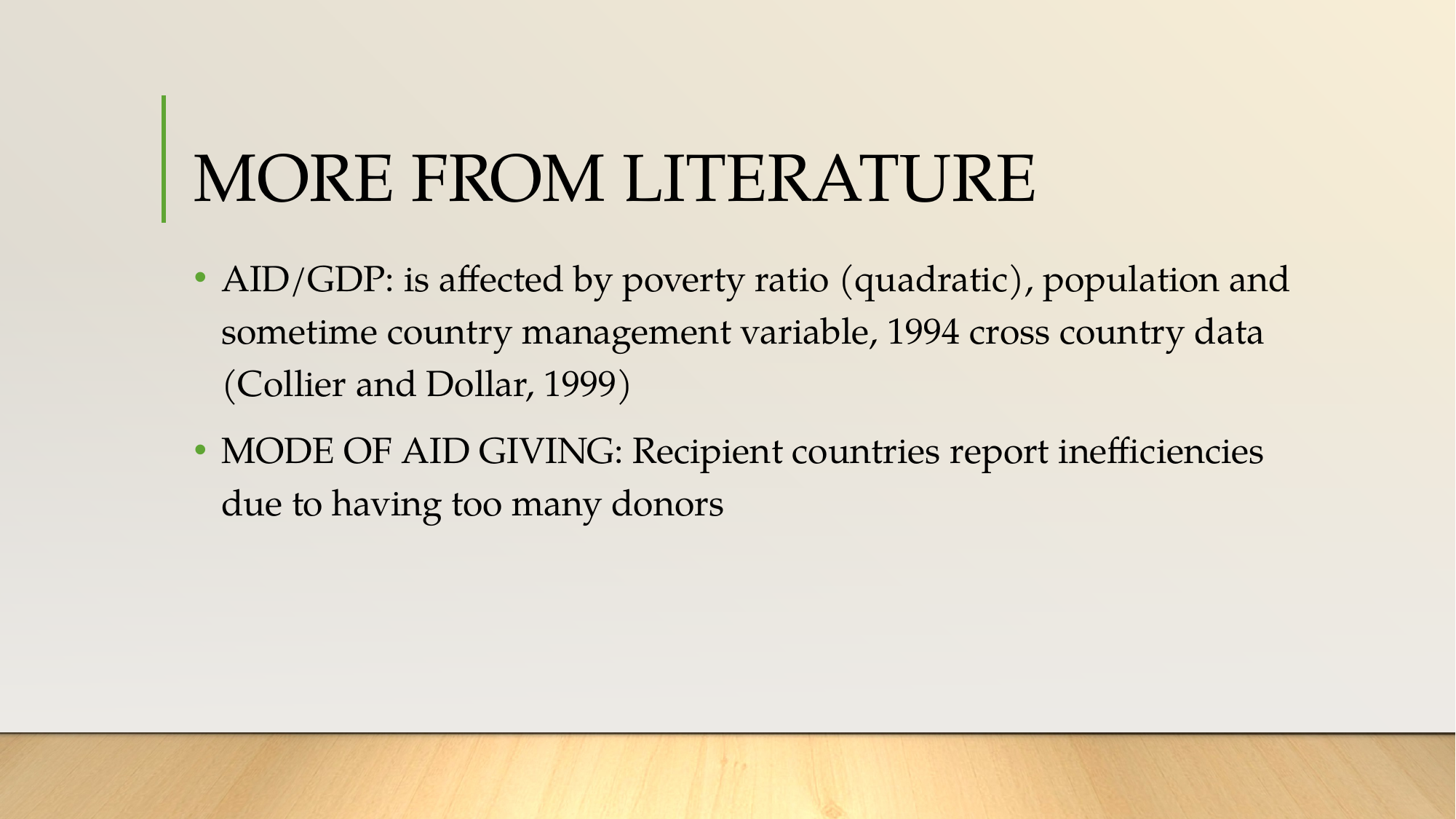

# MORE FROM LITERATURE
AID/GDP: is affected by poverty ratio (quadratic), population and sometime country management variable, 1994 cross country data (Collier and Dollar, 1999)
MODE OF AID GIVING: Recipient countries report inefficiencies due to having too many donors